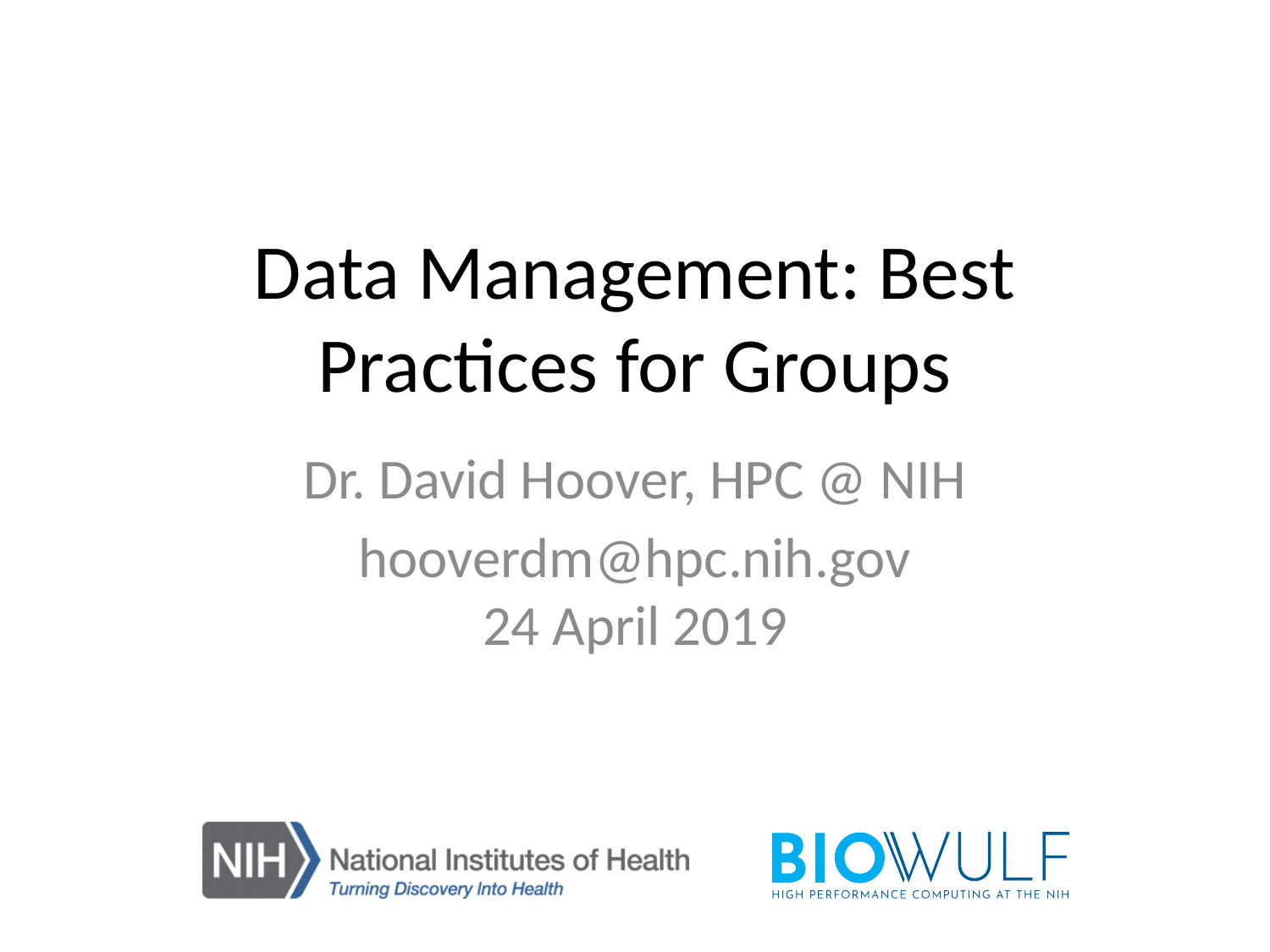

# Data Management: Best Practices for Groups
Dr. David Hoover, HPC @ NIH
hooverdm@hpc.nih.gov
24 April 2019